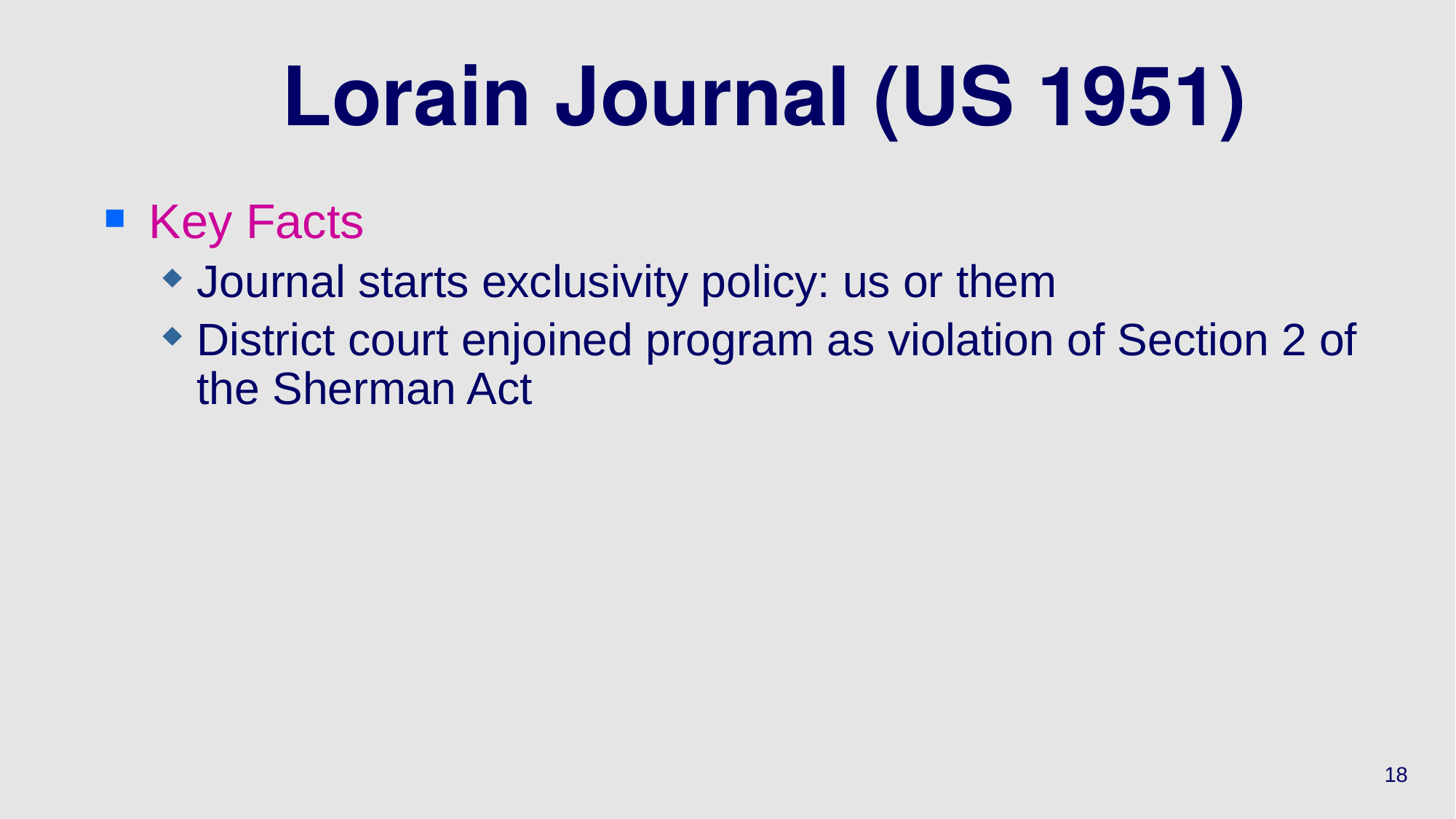

# Lorain Journal (US 1951)
Key Facts
Journal starts exclusivity policy: us or them
District court enjoined program as violation of Section 2 of the Sherman Act
18